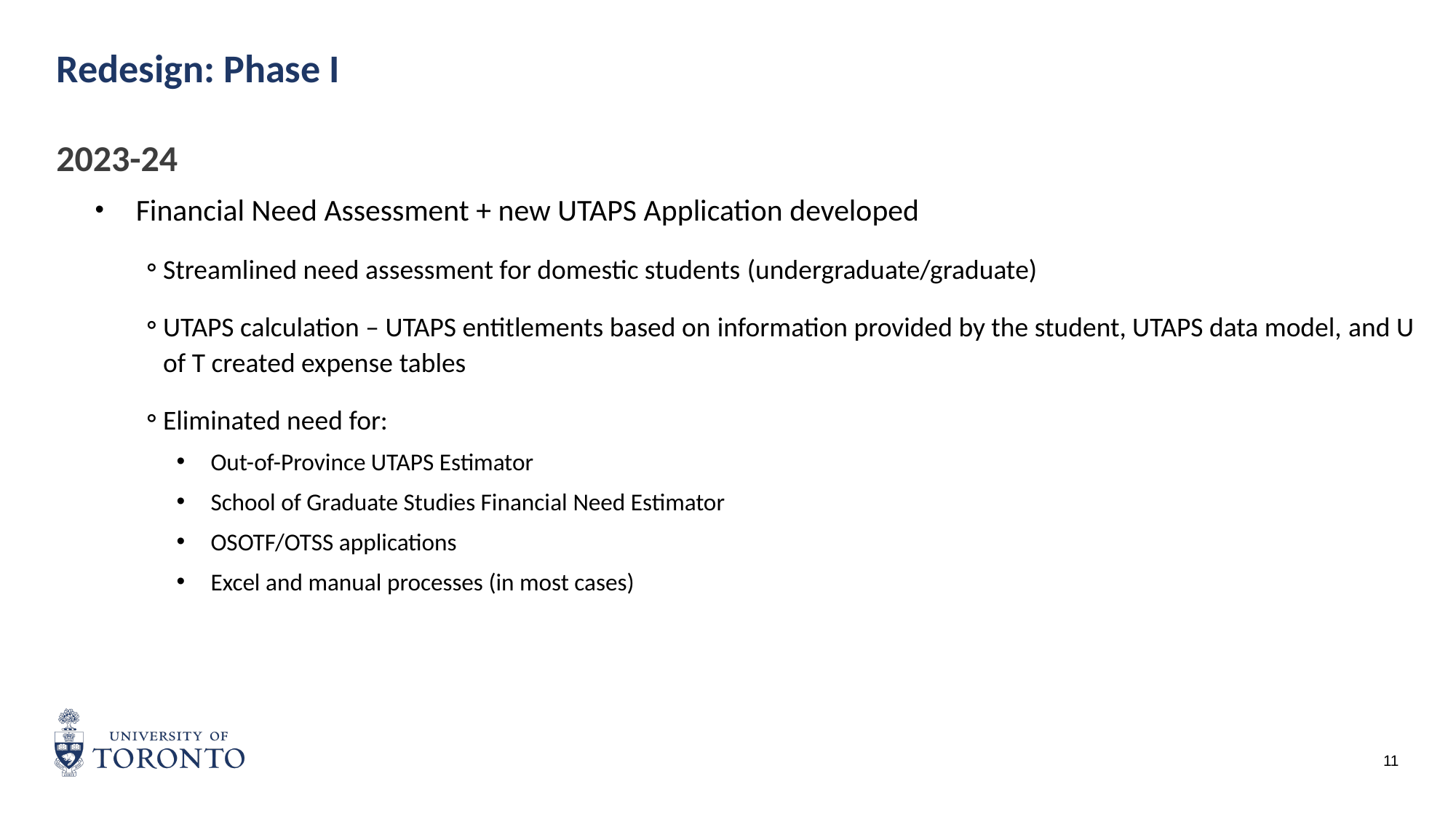

# Redesign: Phase I
2023-24
Financial Need Assessment + new UTAPS Application developed
Streamlined need assessment for domestic students (undergraduate/graduate)
UTAPS calculation – UTAPS entitlements based on information provided by the student, UTAPS data model, and U of T created expense tables
Eliminated need for:
Out-of-Province UTAPS Estimator
School of Graduate Studies Financial Need Estimator
OSOTF/OTSS applications
Excel and manual processes (in most cases)
11